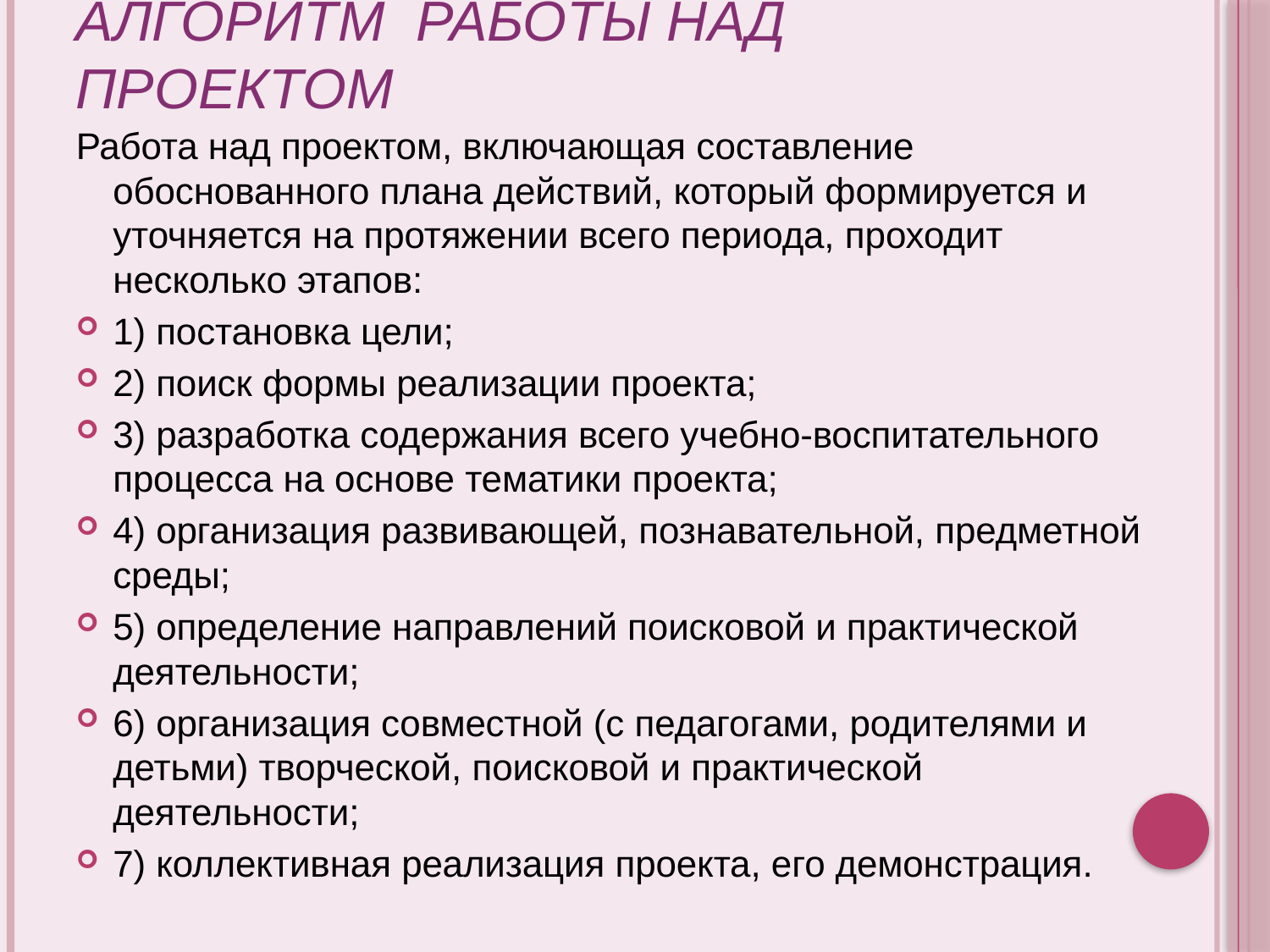

# Алгоритм  работы над проектом
Работа над проектом, включающая составление обоснованного плана действий, который формируется и уточняется на протяжении всего периода, проходит несколько этапов:
1) постановка цели;
2) поиск формы реализации проекта;
3) разработка содержания всего учебно-воспитательного процесса на основе тематики проекта;
4) организация развивающей, познавательной, предметной среды;
5) определение направлений поисковой и практической деятельности;
6) организация совместной (с педагогами, родителями и детьми) творческой, поисковой и практической деятельности;
7) коллективная реализация проекта, его демонстрация.